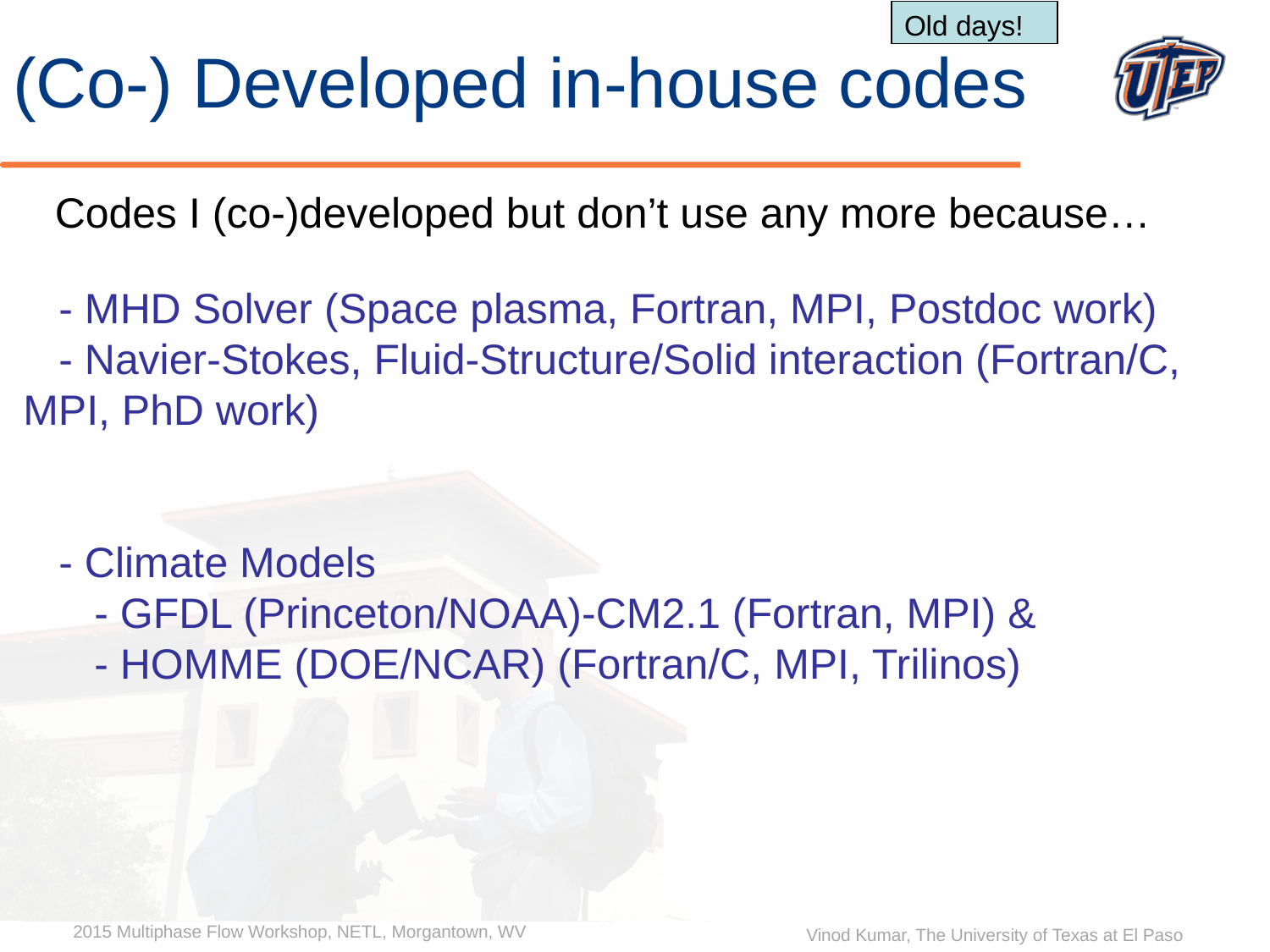

# (Co-) Developed in-house codes
Old days!
Codes I (co-)developed but don’t use any more because…
   - MHD Solver (Space plasma, Fortran, MPI, Postdoc work)
   - Navier-Stokes, Fluid-Structure/Solid interaction (Fortran/C, MPI, PhD work)

   - Climate Models
      - GFDL (Princeton/NOAA)-CM2.1 (Fortran, MPI) &
      - HOMME (DOE/NCAR) (Fortran/C, MPI, Trilinos)